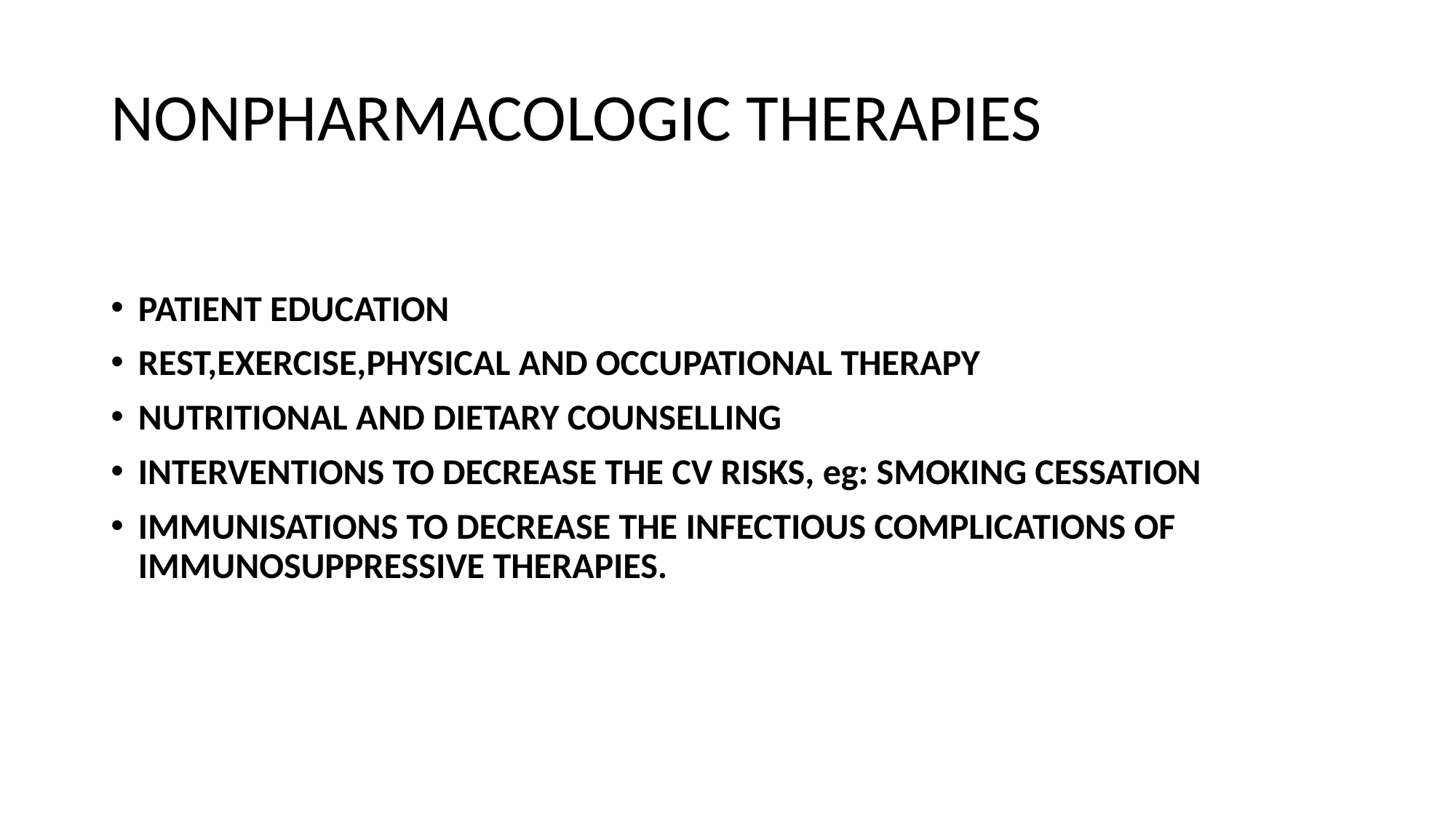

# NONPHARMACOLOGIC THERAPIES

PATIENT EDUCATION
REST,EXERCISE,PHYSICAL AND OCCUPATIONAL THERAPY
NUTRITIONAL AND DIETARY COUNSELLING
INTERVENTIONS TO DECREASE THE CV RISKS, eg: SMOKING CESSATION
IMMUNISATIONS TO DECREASE THE INFECTIOUS COMPLICATIONS OF IMMUNOSUPPRESSIVE THERAPIES.